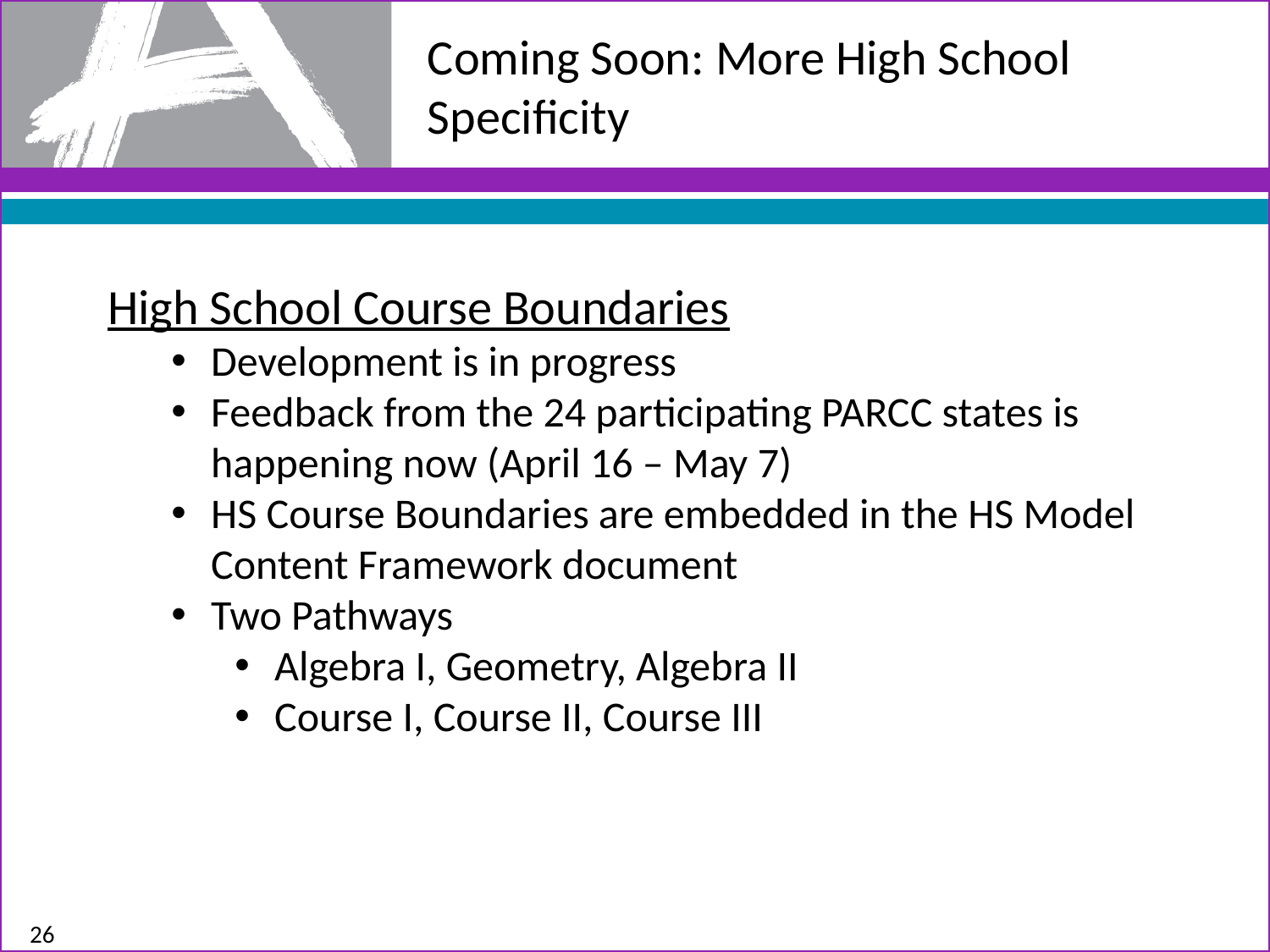

# Coming Soon: More High School Specificity

High School Course Boundaries
Development is in progress
Feedback from the 24 participating PARCC states is happening now (April 16 – May 7)
HS Course Boundaries are embedded in the HS Model Content Framework document
Two Pathways
Algebra I, Geometry, Algebra II
Course I, Course II, Course III

26